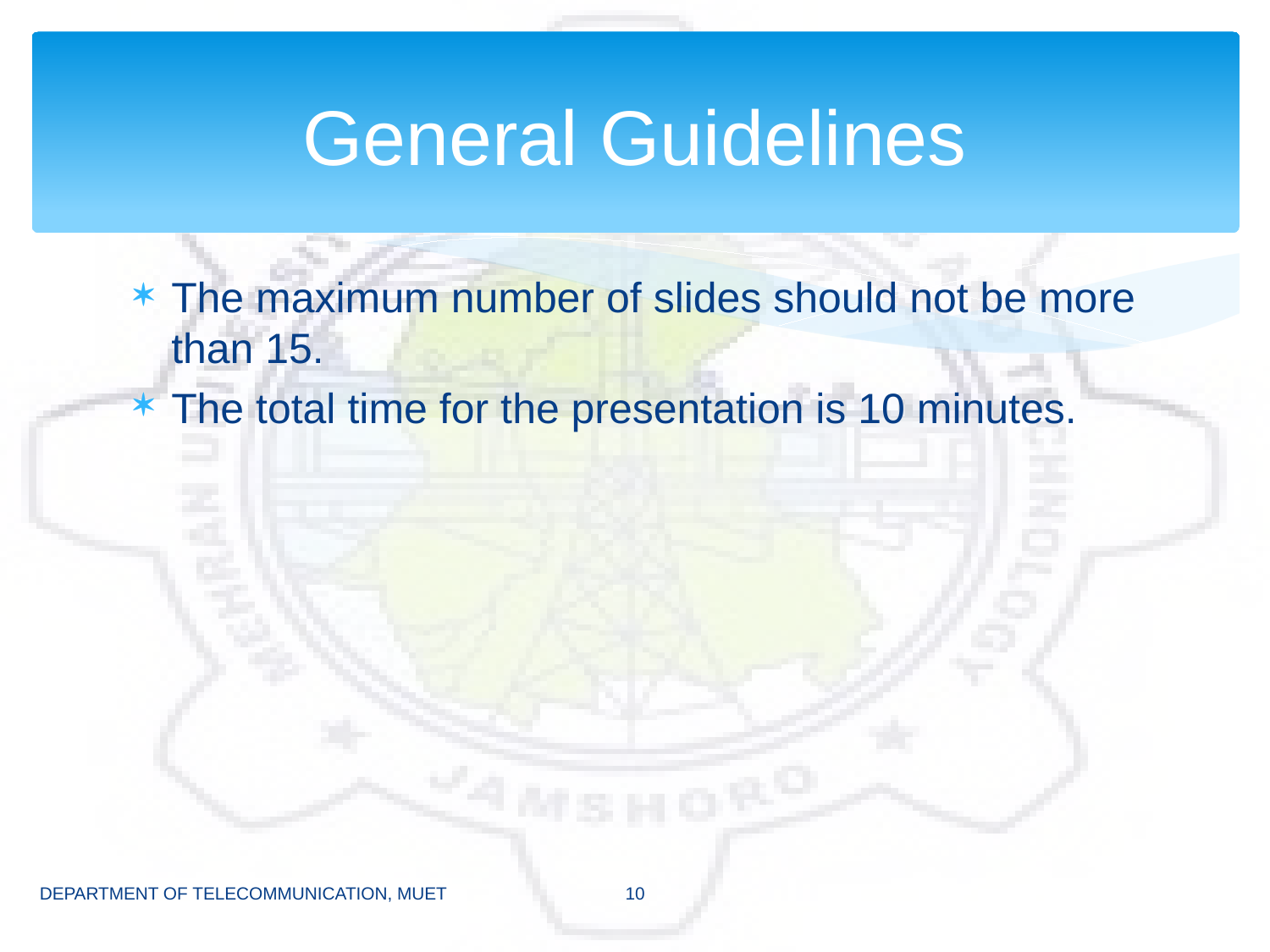

# General Guidelines
The maximum number of slides should not be more than 15.
The total time for the presentation is 10 minutes.

10
DEPARTMENT OF TELECOMMUNICATION, MUET